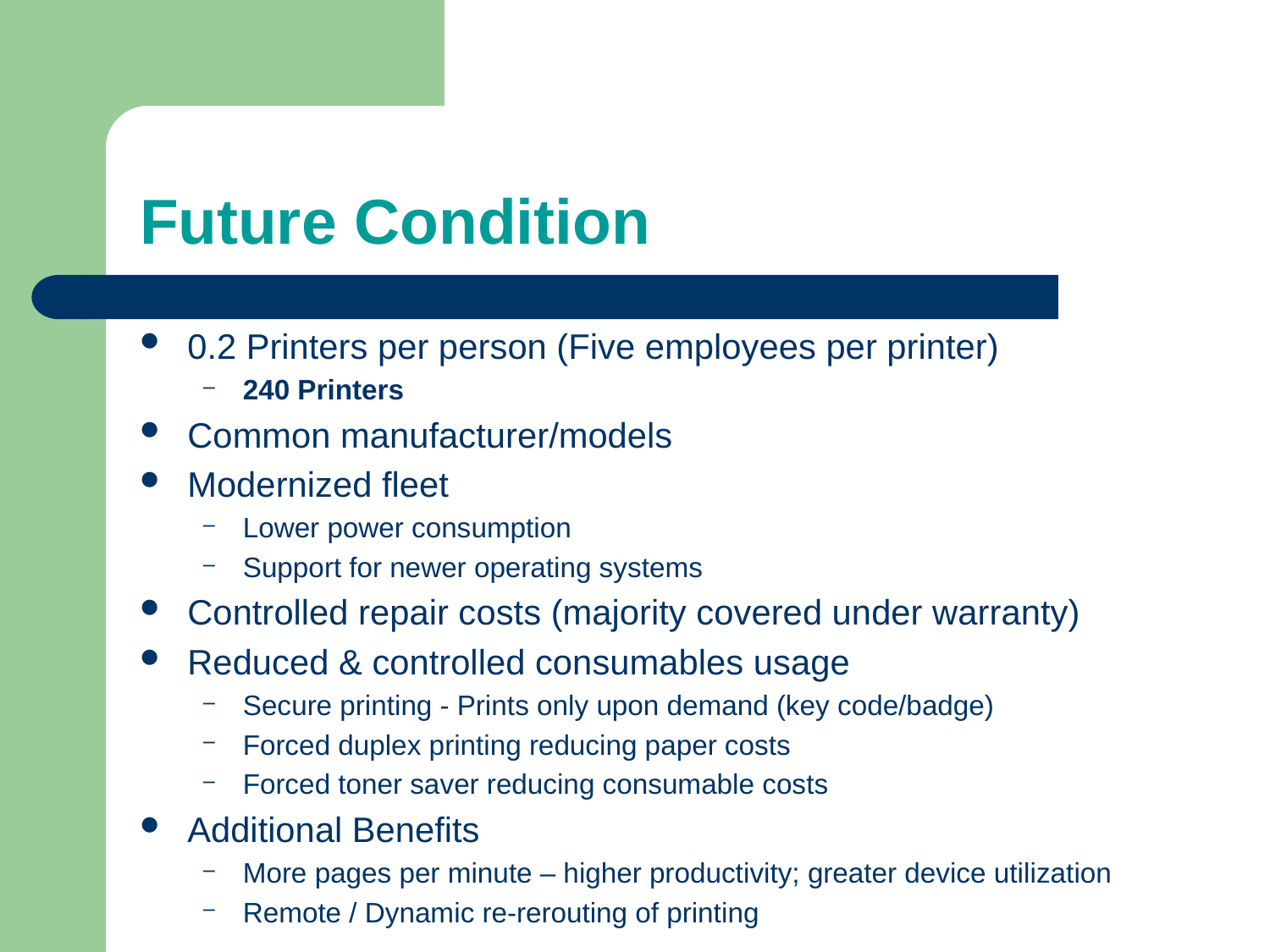

# Future Condition
0.2 Printers per person (Five employees per printer)
240 Printers
Common manufacturer/models
Modernized fleet
Lower power consumption
Support for newer operating systems
Controlled repair costs (majority covered under warranty)
Reduced & controlled consumables usage
Secure printing - Prints only upon demand (key code/badge)
Forced duplex printing reducing paper costs
Forced toner saver reducing consumable costs
Additional Benefits
More pages per minute – higher productivity; greater device utilization
Remote / Dynamic re-rerouting of printing